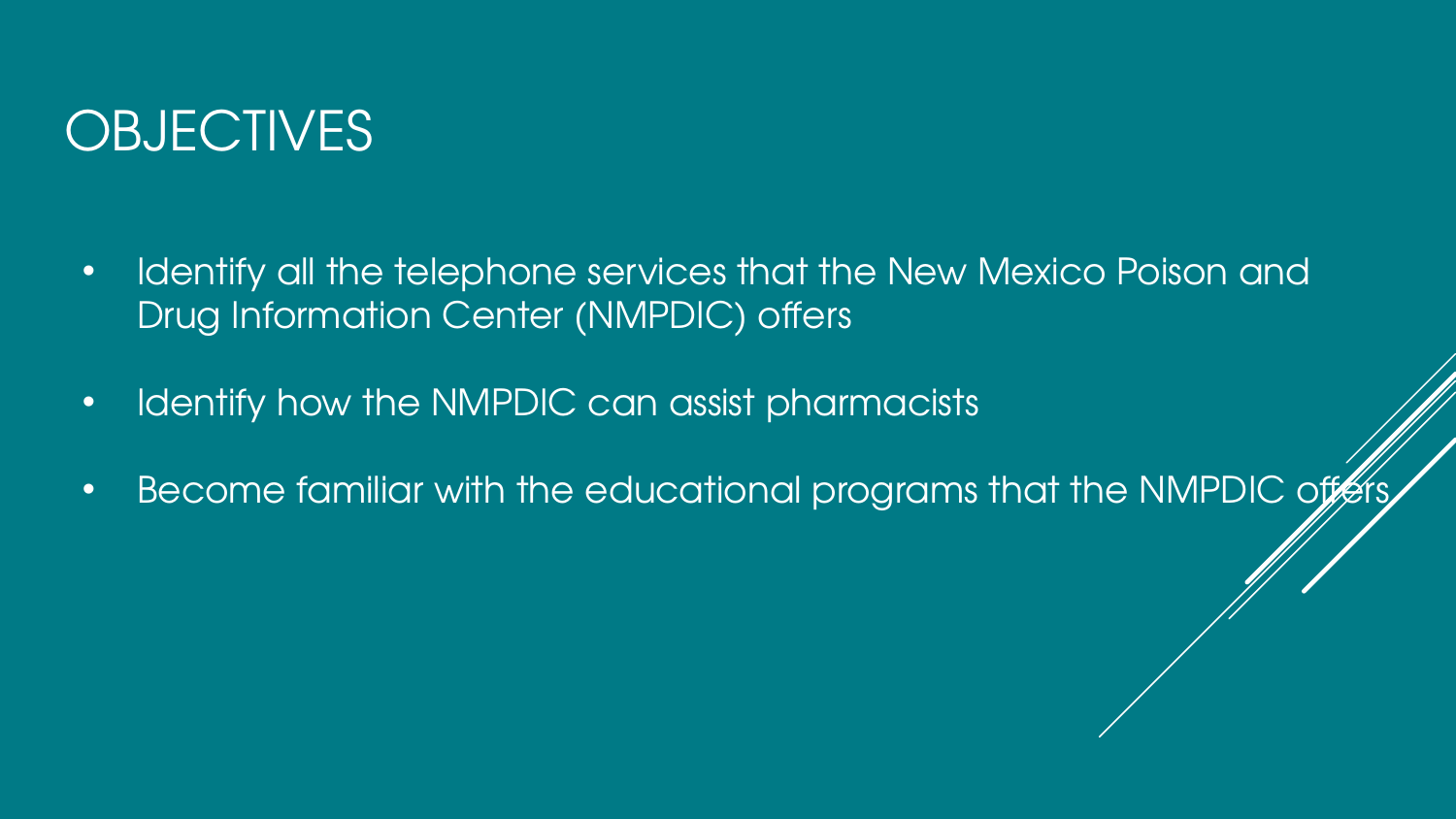

# Objectives
Identify all the telephone services that the New Mexico Poison and Drug Information Center (NMPDIC) offers

Identify how the NMPDIC can assist pharmacists

Become familiar with the educational programs that the NMPDIC offers